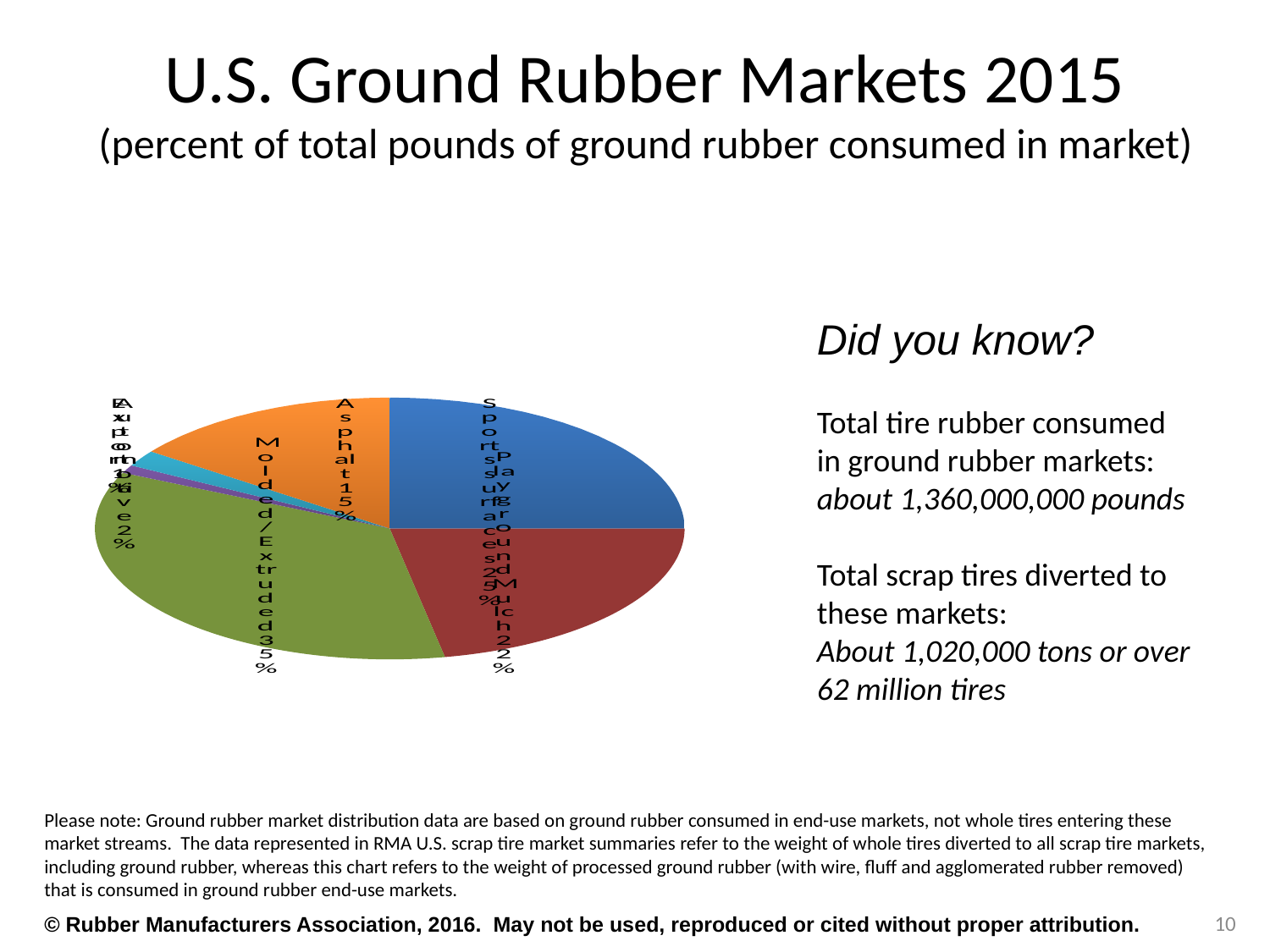

# U.S. Ground Rubber Markets 2015 (percent of total pounds of ground rubber consumed in market)

### Chart

| Category | Column1 |
|---|---|
| Sports surfaces | 340.25 |
| Playground Mulch | 299.42 |
| Molded/ Extruded | 476.35 |
| Export | 13.61 |
| Automotive | 27.22 |
| Asphalt | 204.15 |
Did you know?

Total tire rubber consumed in ground rubber markets: about 1,360,000,000 pounds

Total scrap tires diverted to these markets:
About 1,020,000 tons or over 62 million tires
Please note: Ground rubber market distribution data are based on ground rubber consumed in end-use markets, not whole tires entering these market streams.  The data represented in RMA U.S. scrap tire market summaries refer to the weight of whole tires diverted to all scrap tire markets, including ground rubber, whereas this chart refers to the weight of processed ground rubber (with wire, fluff and agglomerated rubber removed) that is consumed in ground rubber end-use markets.
10